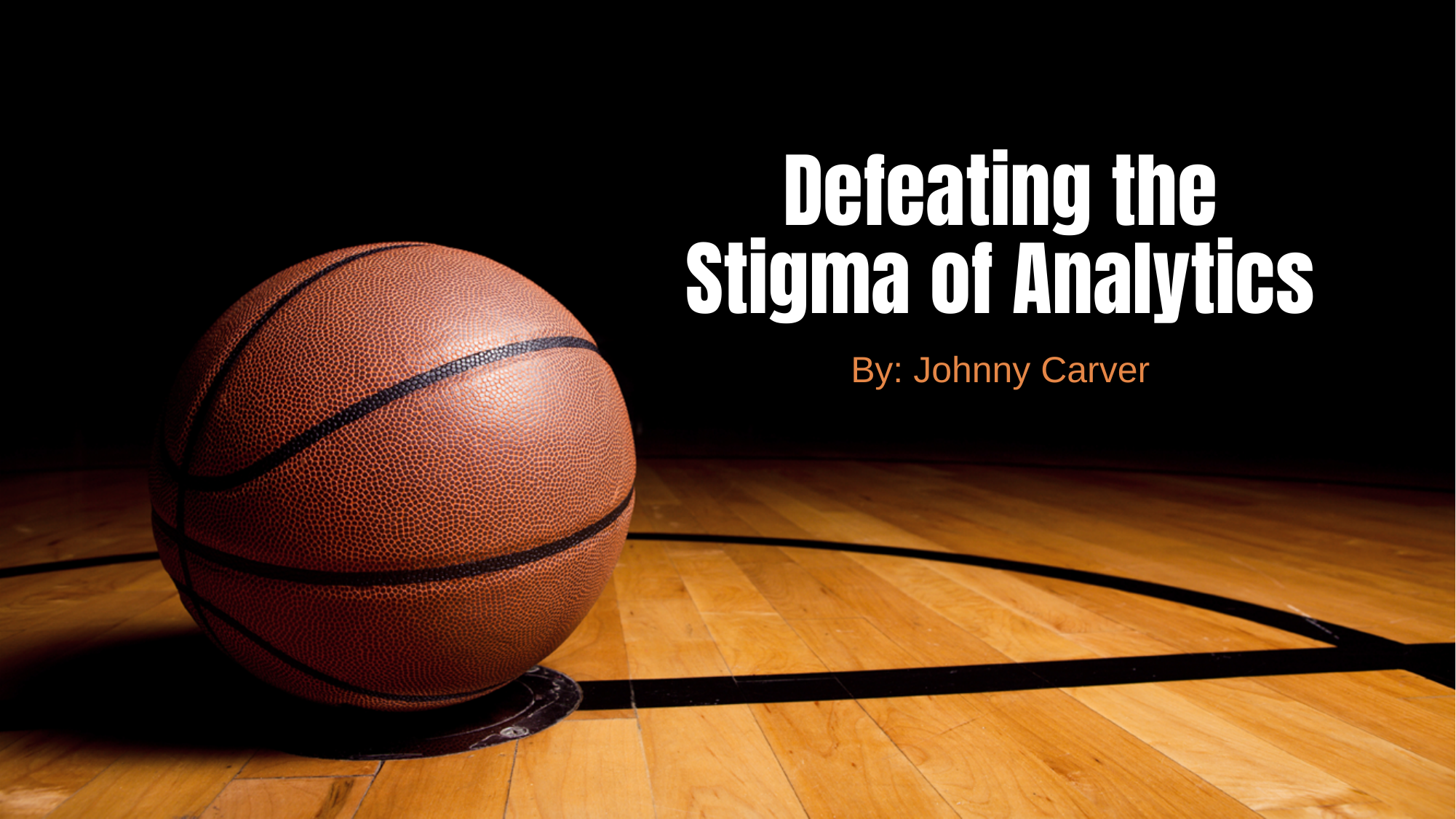

# Defeating the Stigma of Analytics
By: Johnny Carver